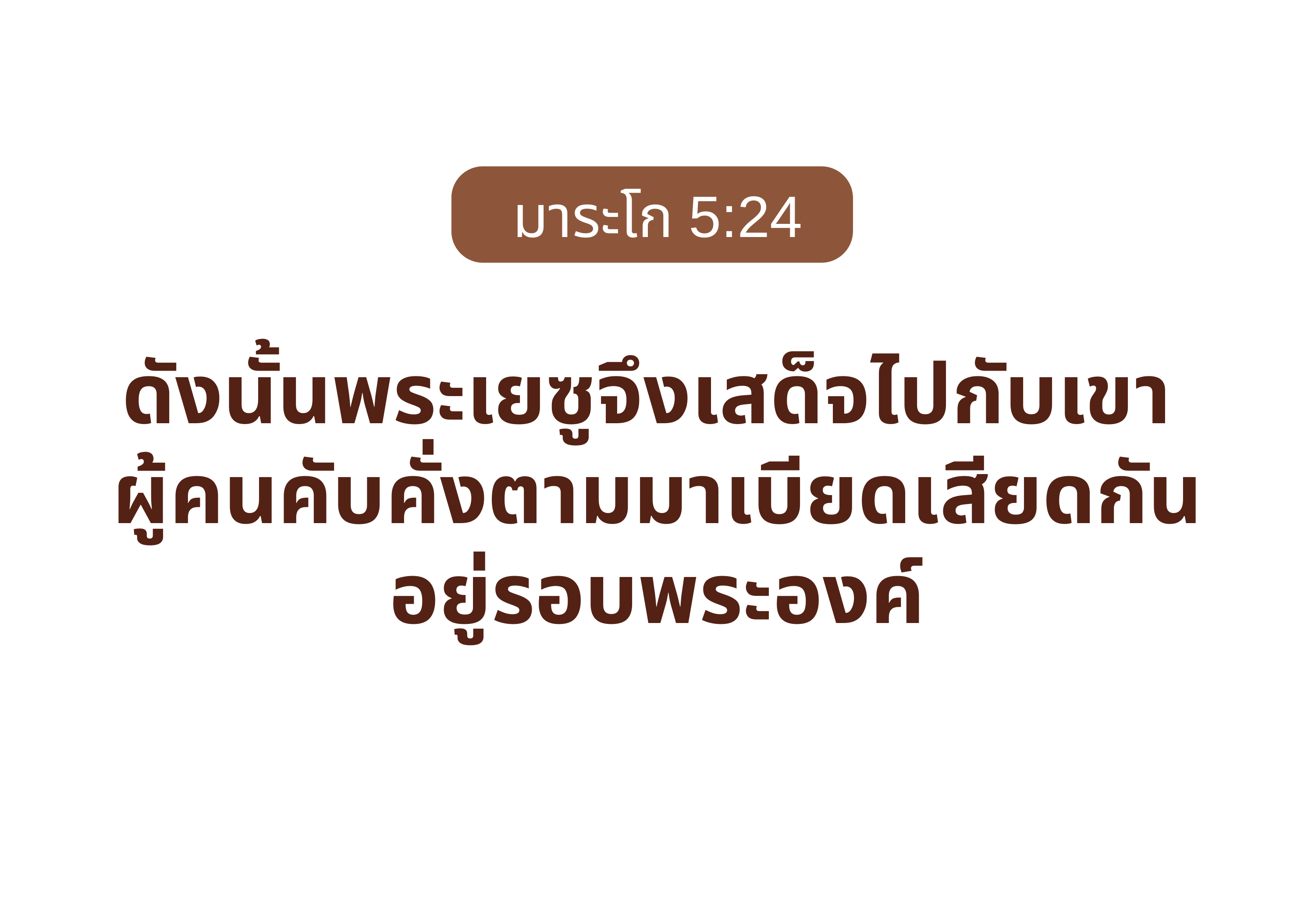

มาระโก‬ ‭5‬:‭24
ดังนั้นพระเยซูจึงเสด็จไปกับเขา
ผู้คนคับคั่งตามมาเบียดเสียดกัน
อยู่รอบพระองค์
‭‭